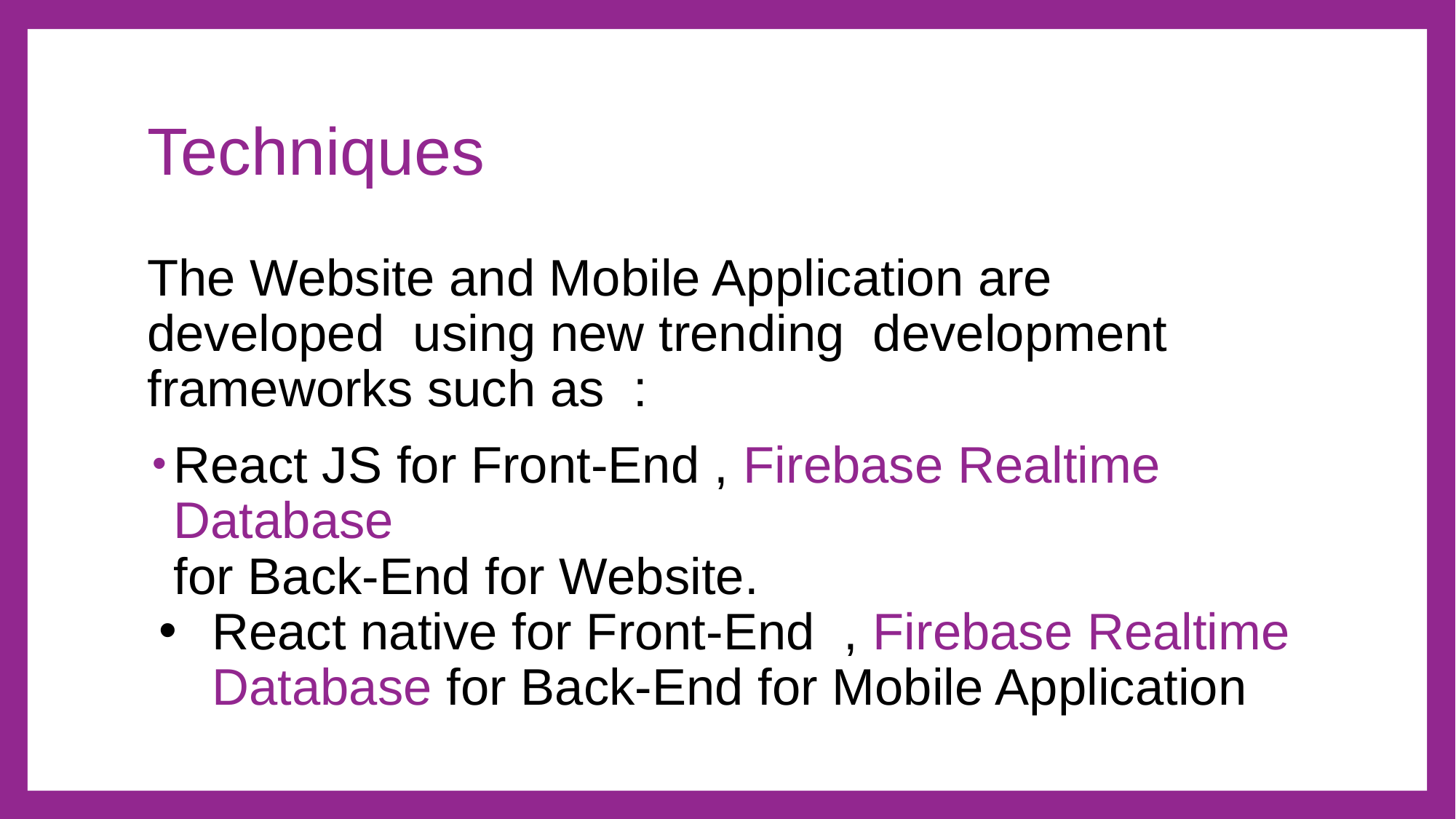

# Techniques
The Website and Mobile Application are developed  using new trending  development frameworks such as  :
React JS for Front-End , Firebase Realtime Database
for Back-End for Website.
React native for Front-End  , Firebase Realtime Database for Back-End for Mobile Application